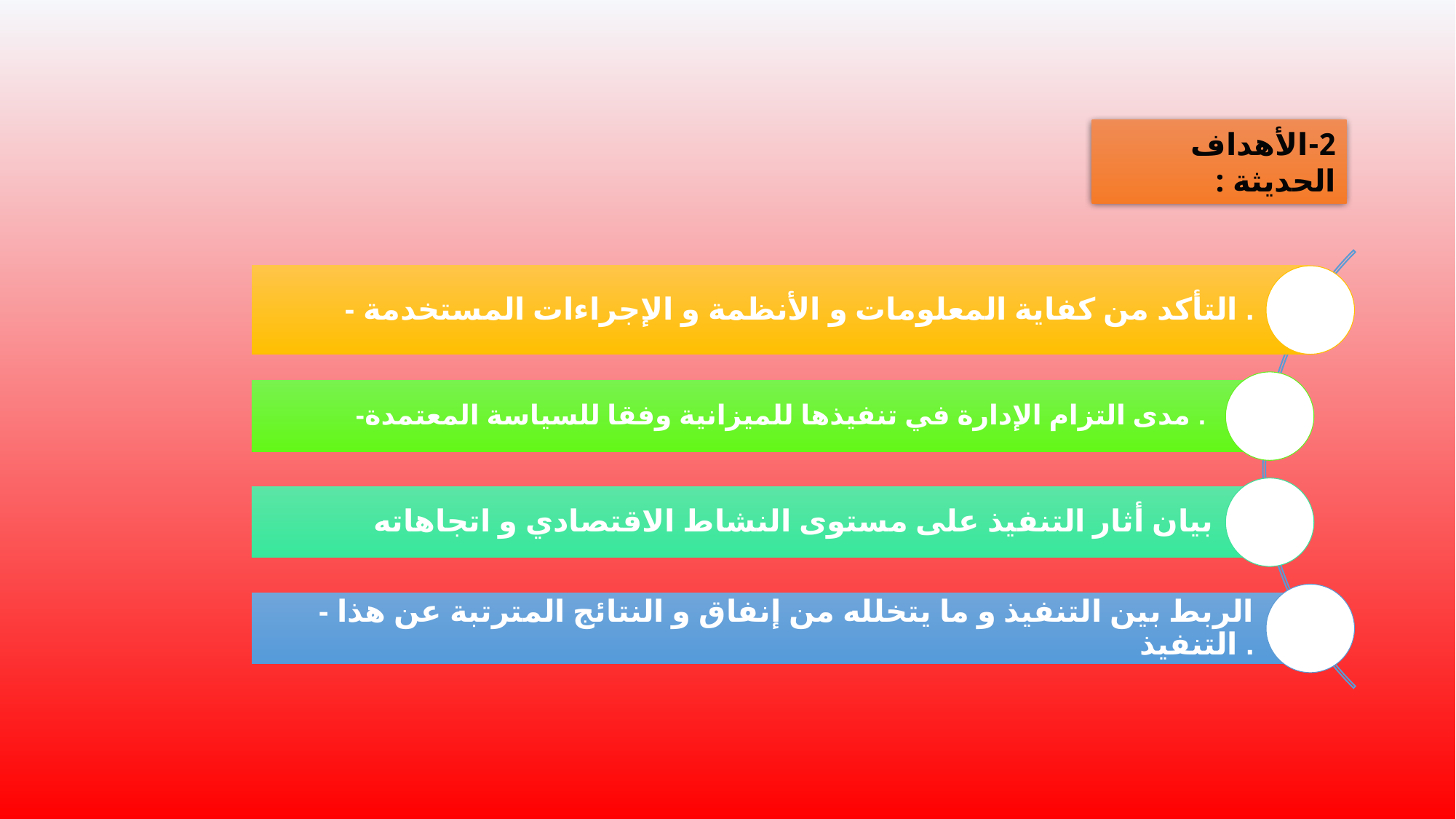

2-الأهداف الحديثة :
- التأكد من كفاية المعلومات و الأنظمة و الإجراءات المستخدمة .
-مدى التزام الإدارة في تنفيذها للميزانية وفقا للسياسة المعتمدة .
بيان أثار التنفيذ على مستوى النشاط الاقتصادي و اتجاهاته
- الربط بين التنفيذ و ما يتخلله من إنفاق و النتائج المترتبة عن هذا التنفيذ .